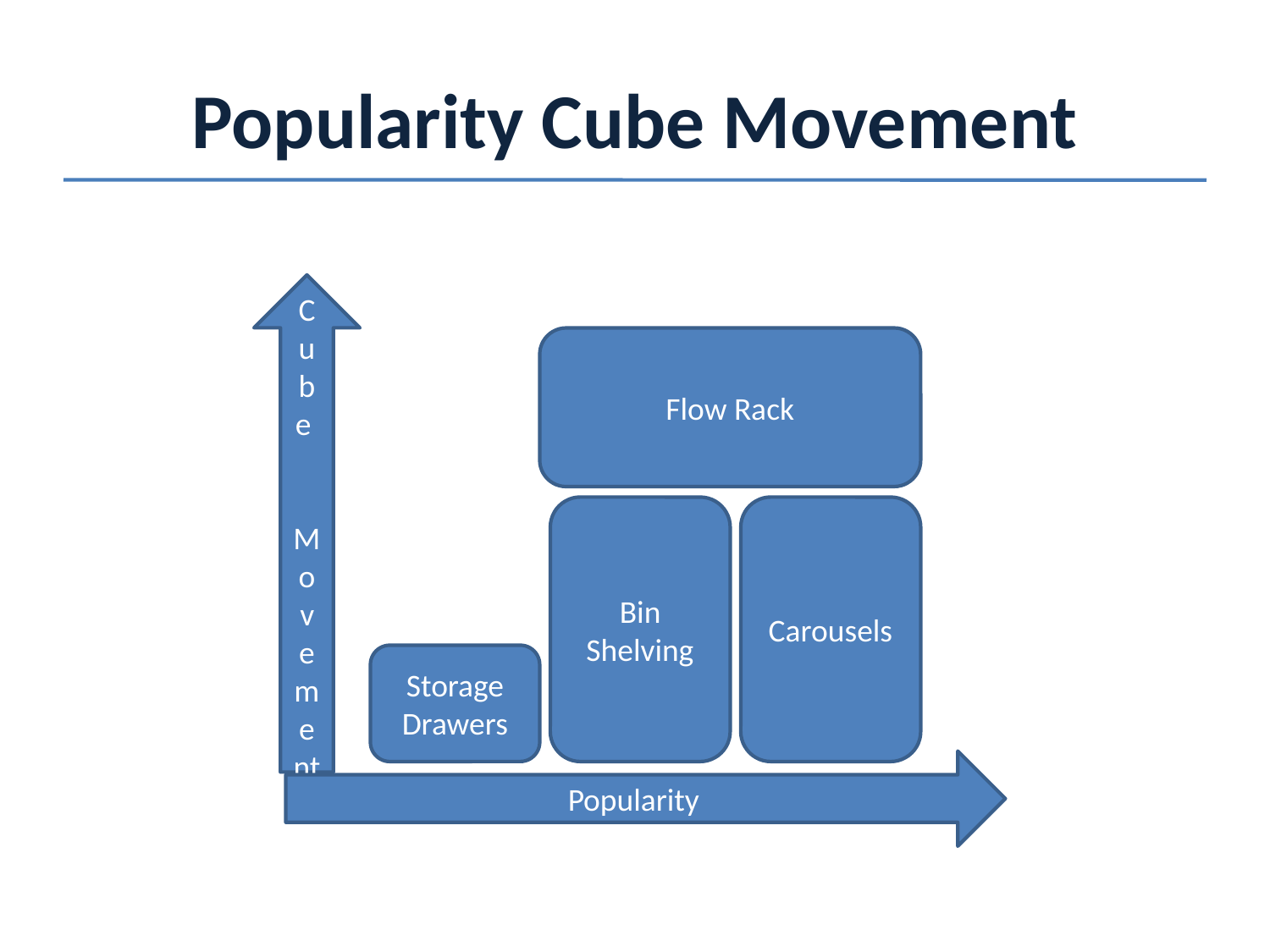

# Popularity Cube Movement
Cube       Movement
Flow Rack
Bin Shelving
Carousels
Storage Drawers
Popularity